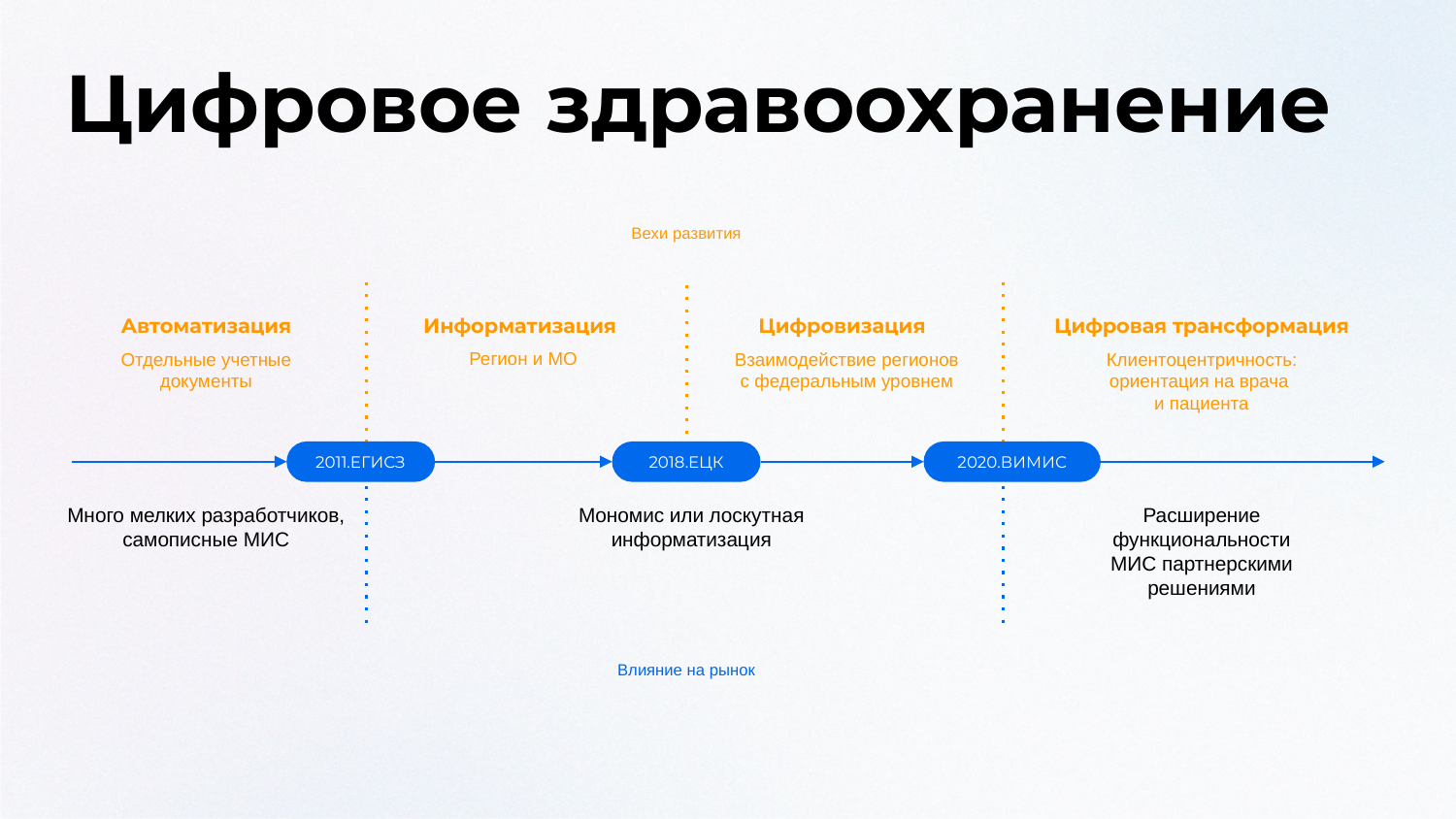

Цифровое здравоохранение
Вехи развития
Автоматизация
Информатизация
Цифровизация
Цифровая трансформация
Взаимодействие регионов
с федеральным уровнем
Отдельные учетные
документы
Регион и МО
Клиентоцентричность:
ориентация на врача
и пациента
2011.ЕГИСЗ
2018.ЕЦК
2020.ВИМИС
Расширение функциональности
МИС партнерскими решениями
Много мелких разработчиков, самописные МИС
Мономис или лоскутная информатизация
Влияние на рынок